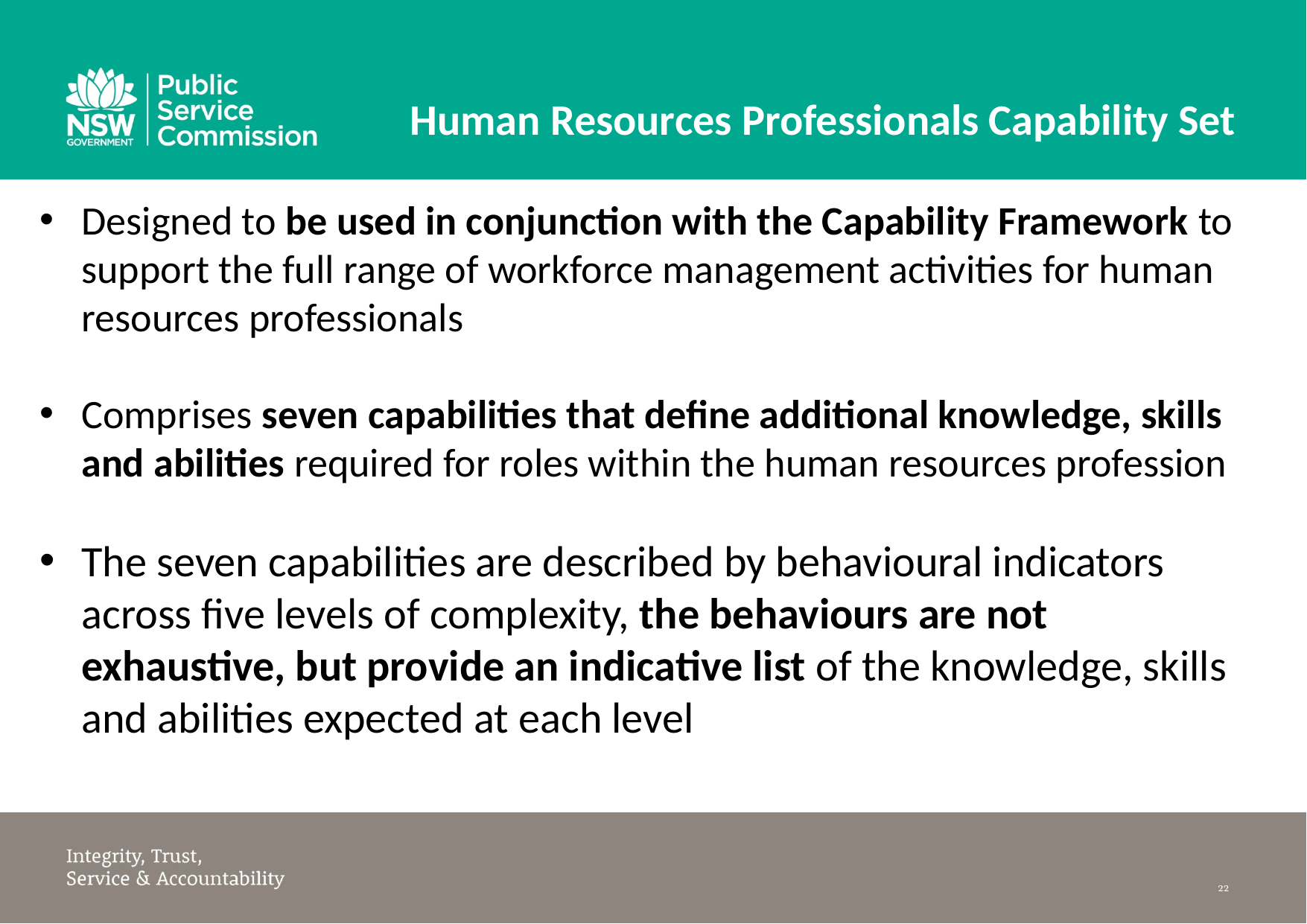

# Human Resources Professionals Capability Set
Designed to be used in conjunction with the Capability Framework to support the full range of workforce management activities for human resources professionals
Comprises seven capabilities that define additional knowledge, skills and abilities required for roles within the human resources profession

The seven capabilities are described by behavioural indicators across five levels of complexity, the behaviours are not exhaustive, but provide an indicative list of the knowledge, skills and abilities expected at each level

22